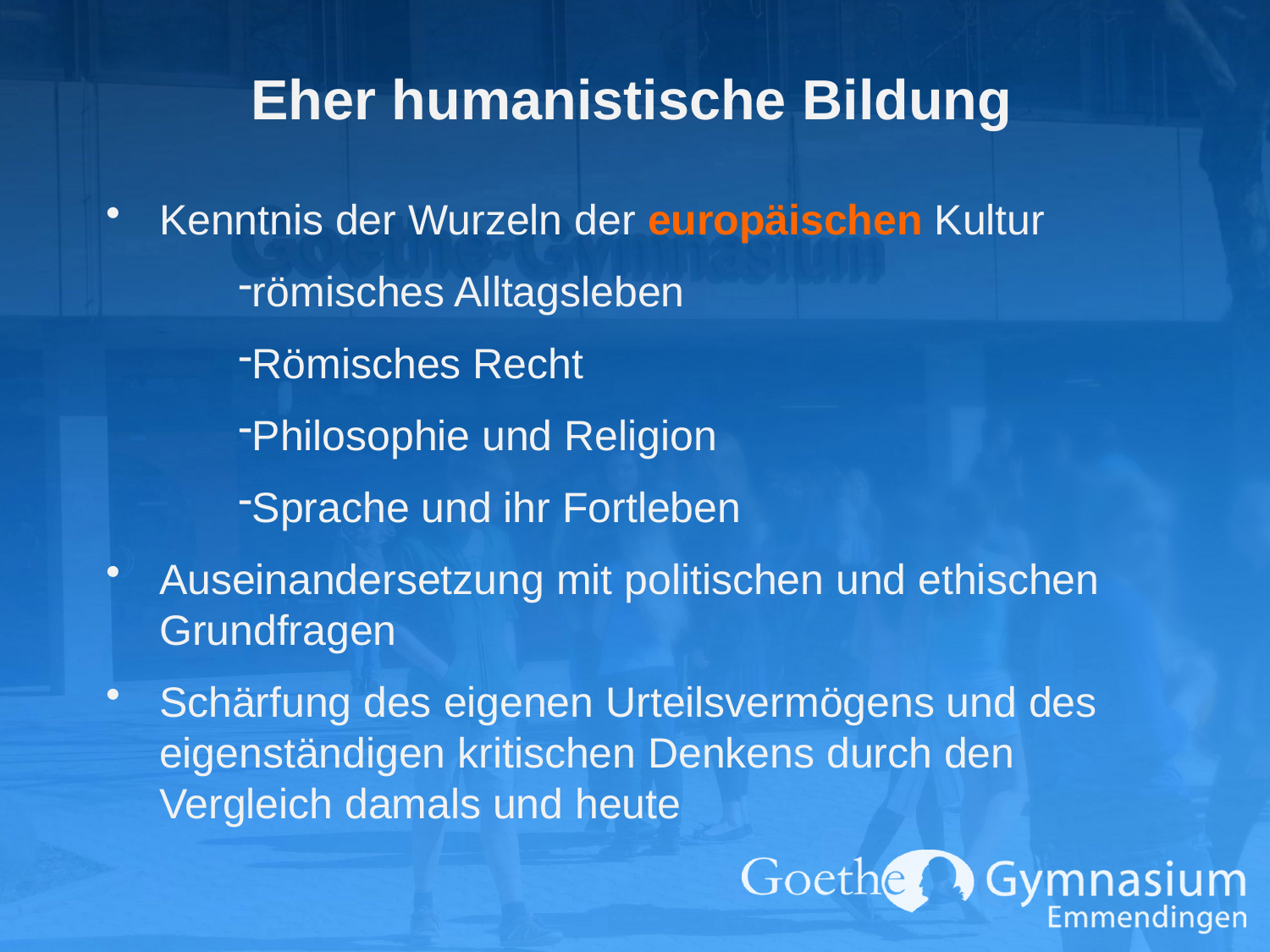

Eher humanistische Bildung
Kenntnis der Wurzeln der europäischen Kultur
römisches Alltagsleben
Römisches Recht
Philosophie und Religion
Sprache und ihr Fortleben
Auseinandersetzung mit politischen und ethischen Grundfragen
Schärfung des eigenen Urteilsvermögens und des eigenständigen kritischen Denkens durch den Vergleich damals und heute